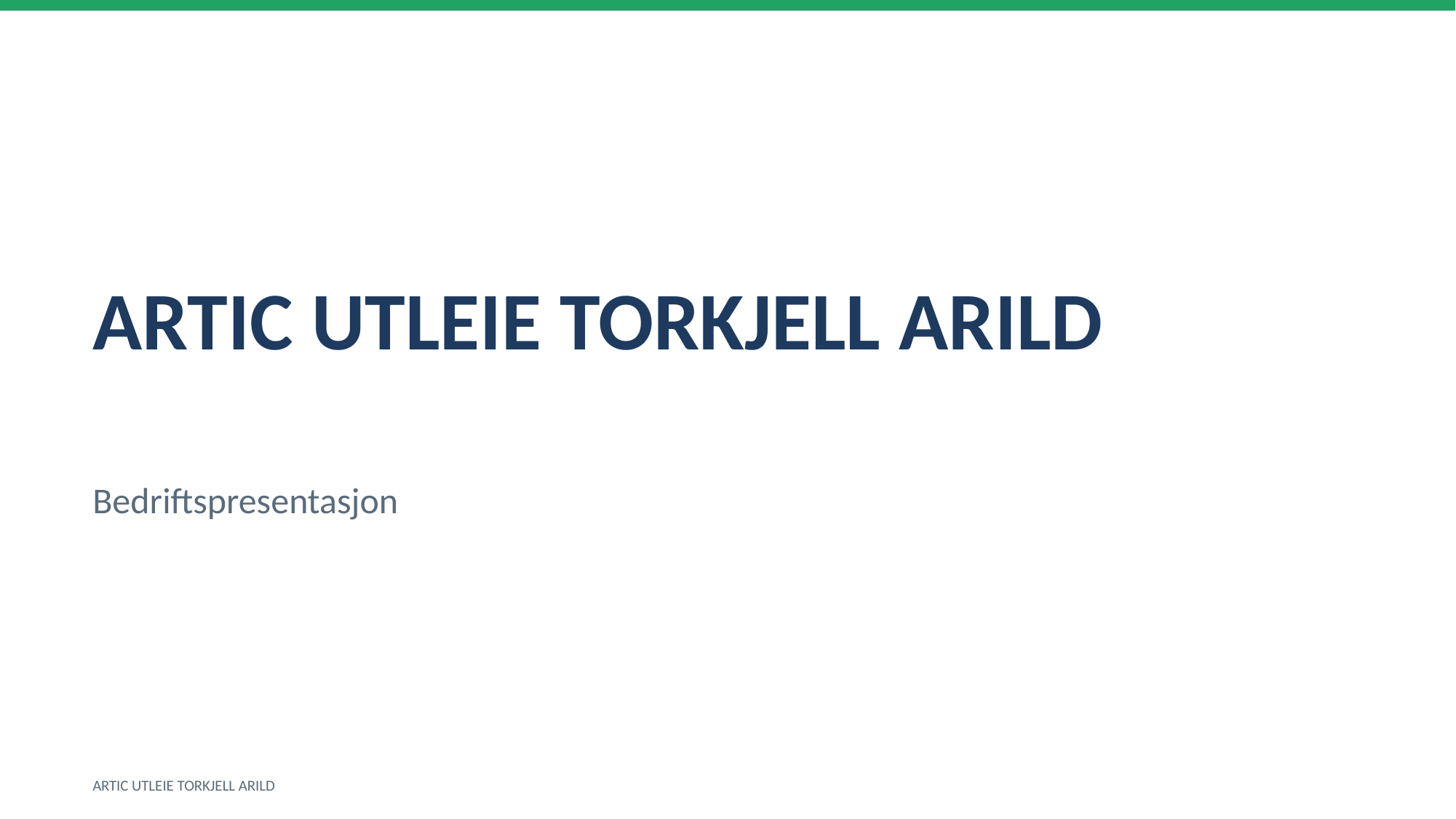

ARTIC UTLEIE TORKJELL ARILD
Bedriftspresentasjon
ARTIC UTLEIE TORKJELL ARILD